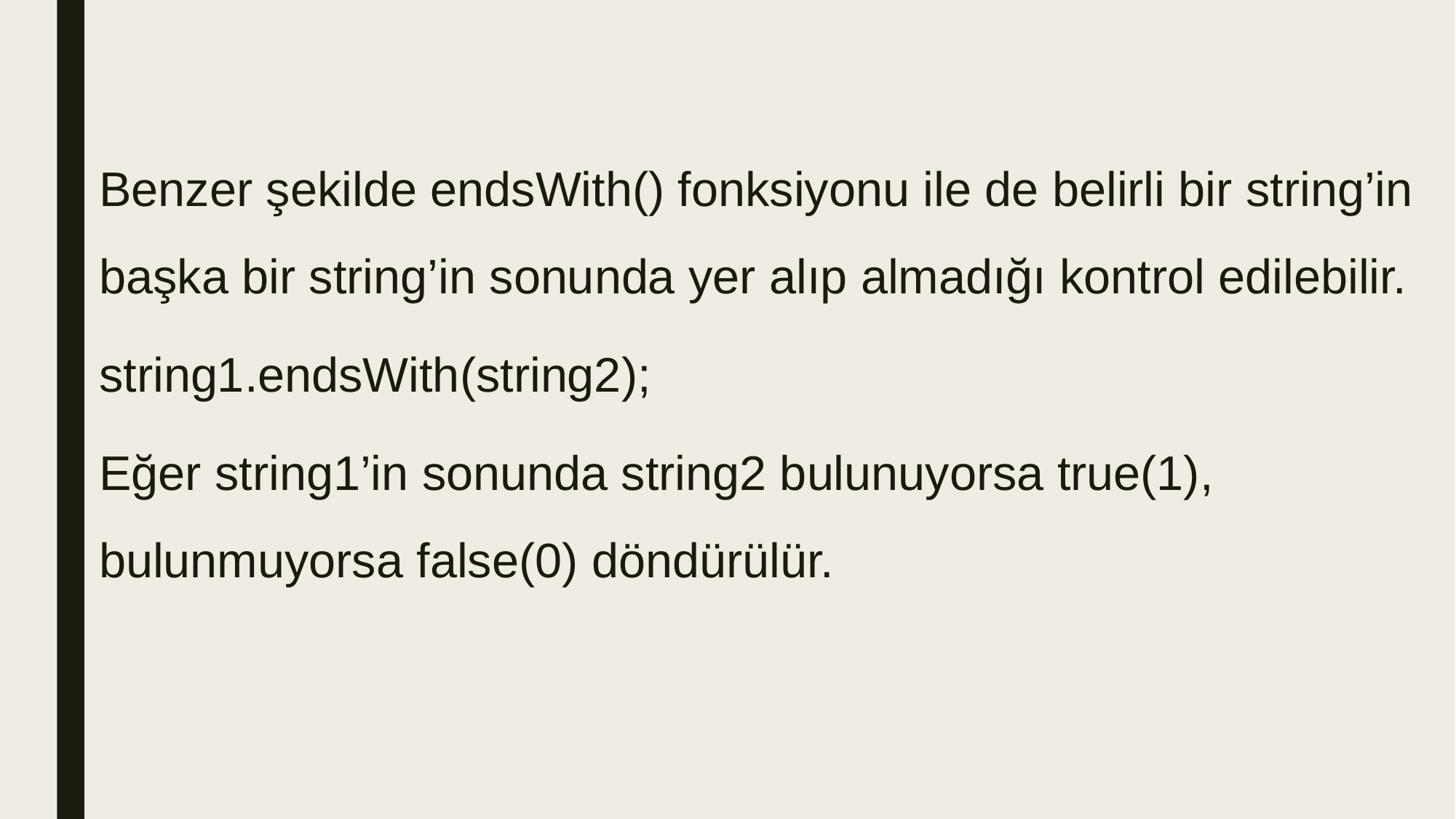

Benzer şekilde endsWith() fonksiyonu ile de belirli bir string’in başka bir string’in sonunda yer alıp almadığı kontrol edilebilir.
string1.endsWith(string2);
Eğer string1’in sonunda string2 bulunuyorsa true(1), bulunmuyorsa false(0) döndürülür.